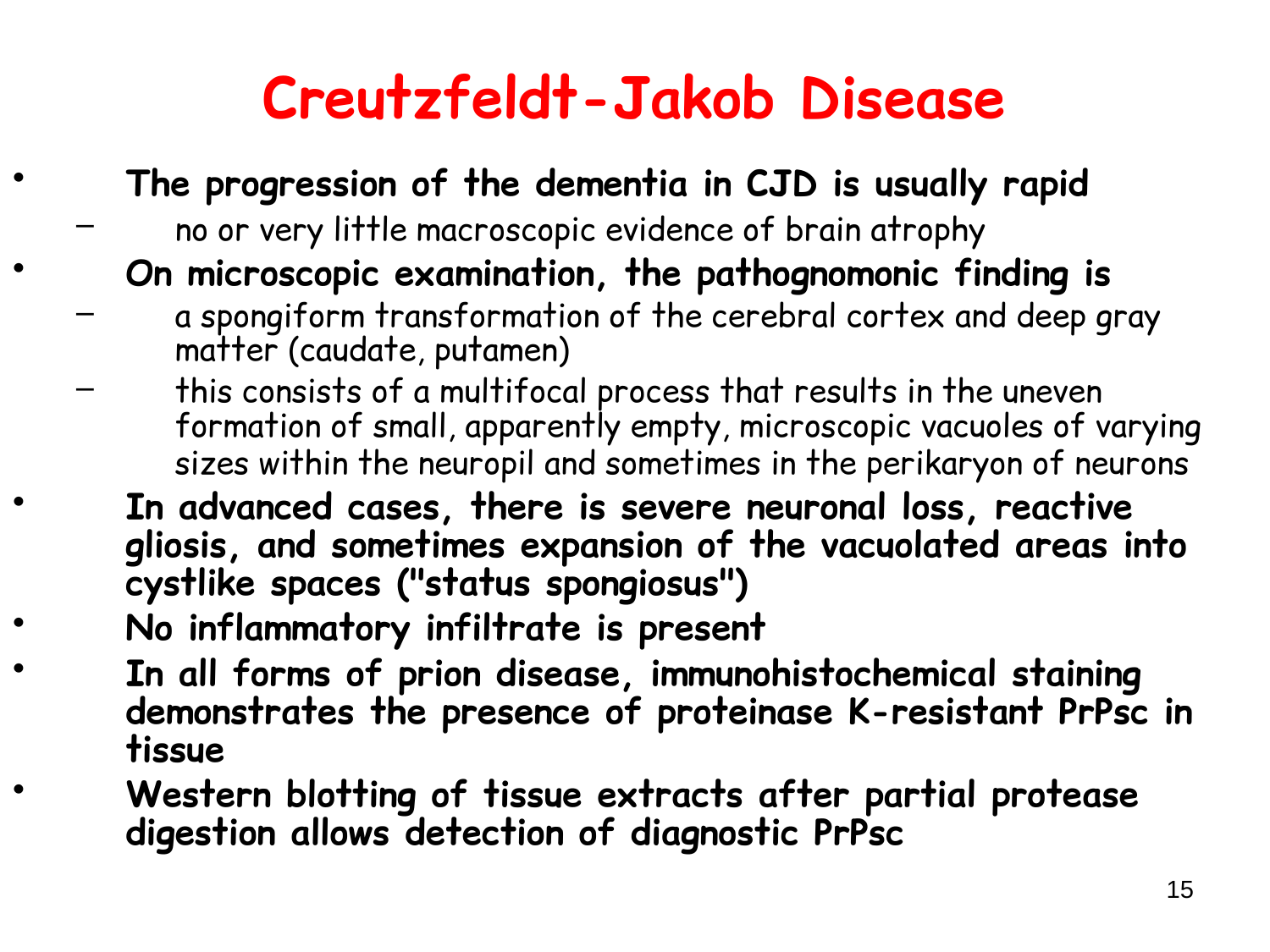

Creutzfeldt-Jakob Disease
The progression of the dementia in CJD is usually rapid
no or very little macroscopic evidence of brain atrophy
On microscopic examination, the pathognomonic finding is
a spongiform transformation of the cerebral cortex and deep gray matter (caudate, putamen)
this consists of a multifocal process that results in the uneven formation of small, apparently empty, microscopic vacuoles of varying sizes within the neuropil and sometimes in the perikaryon of neurons
In advanced cases, there is severe neuronal loss, reactive gliosis, and sometimes expansion of the vacuolated areas into cystlike spaces ("status spongiosus")
No inflammatory infiltrate is present
In all forms of prion disease, immunohistochemical staining demonstrates the presence of proteinase K-resistant PrPsc in tissue
Western blotting of tissue extracts after partial protease digestion allows detection of diagnostic PrPsc
15